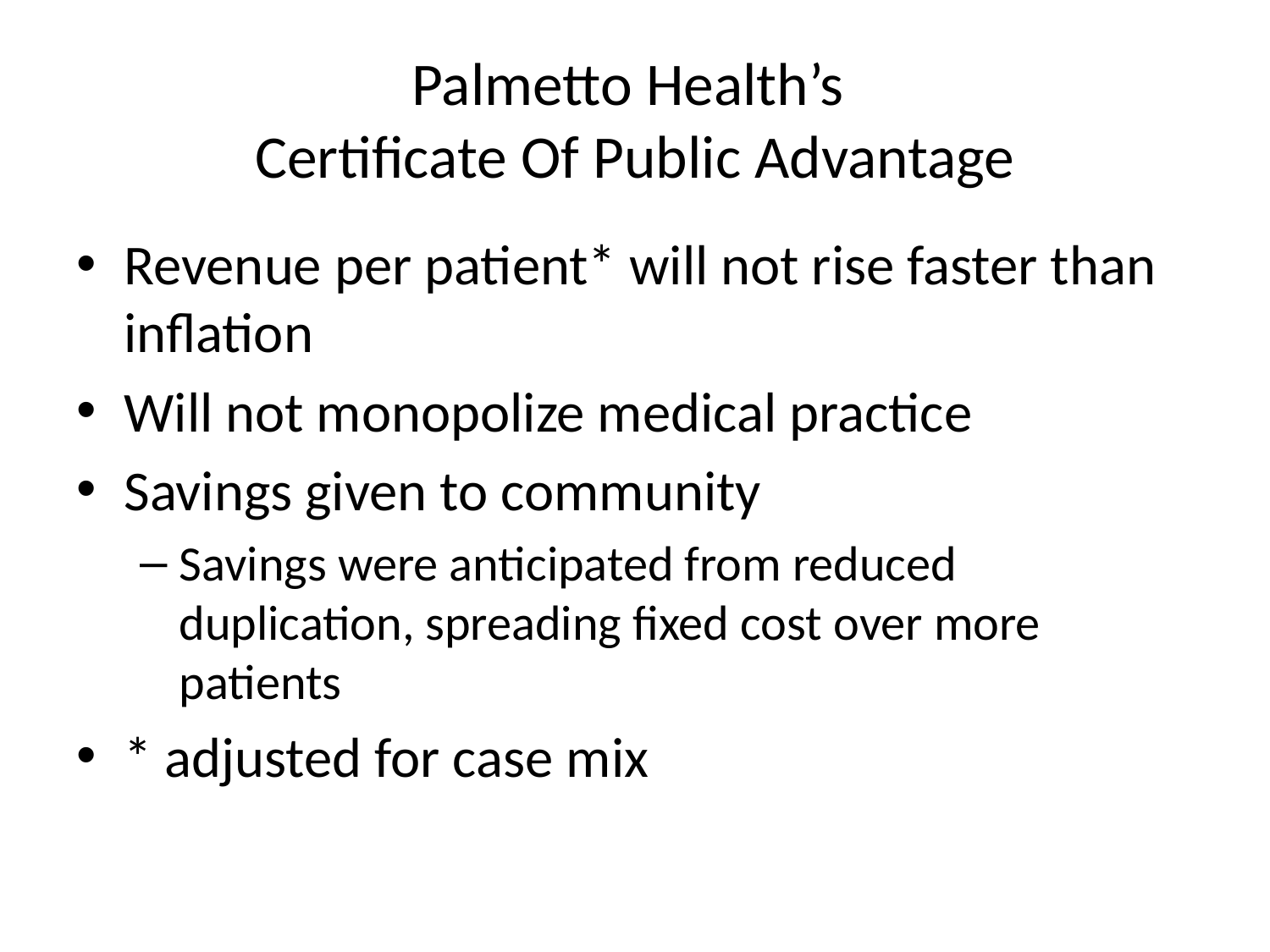

# Palmetto Health’s Certificate Of Public Advantage
Revenue per patient* will not rise faster than inflation
Will not monopolize medical practice
Savings given to community
Savings were anticipated from reduced duplication, spreading fixed cost over more patients
* adjusted for case mix